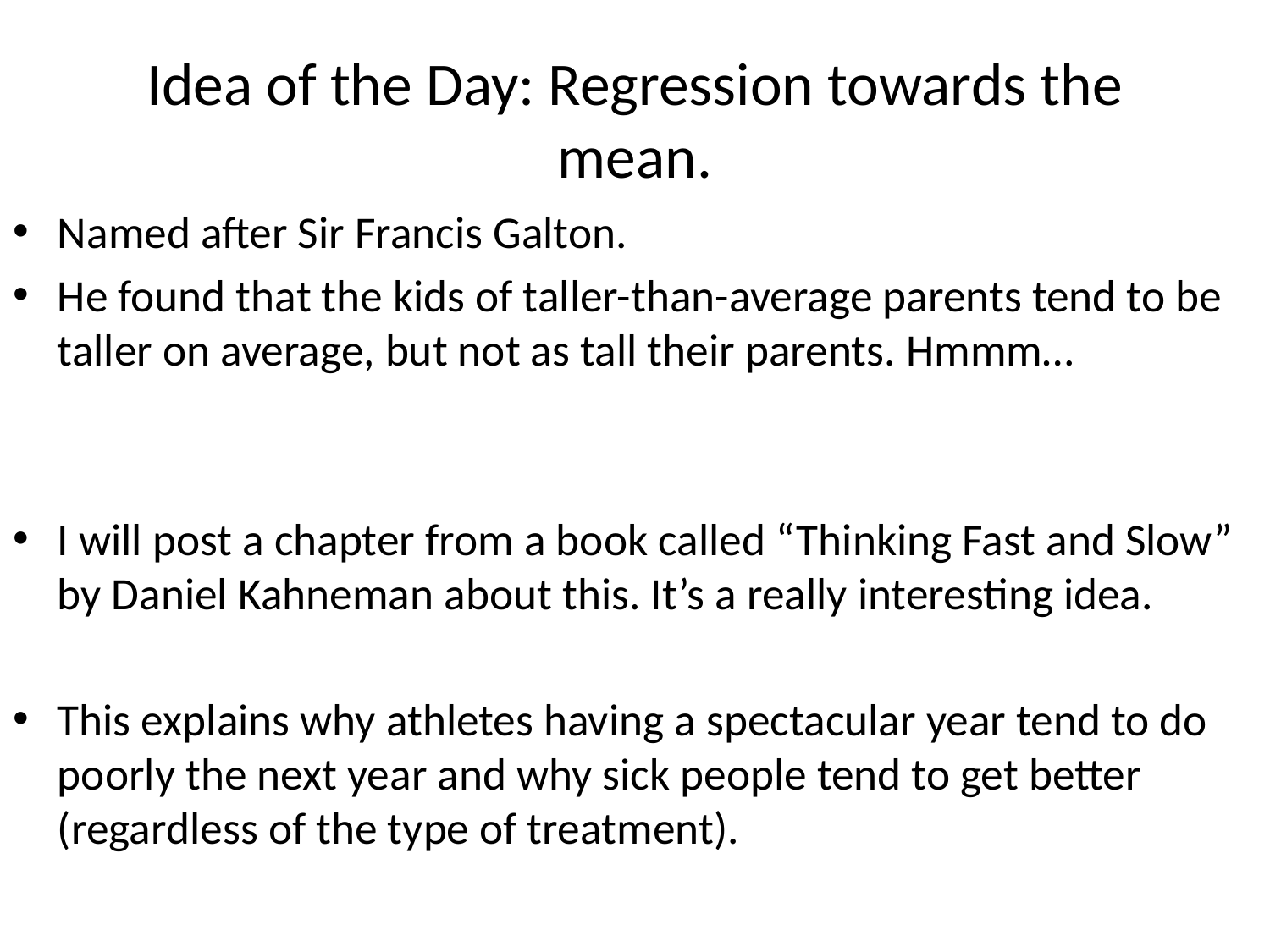

# Idea of the Day: Regression towards the mean.
Named after Sir Francis Galton.
He found that the kids of taller-than-average parents tend to be taller on average, but not as tall their parents. Hmmm…

I will post a chapter from a book called “Thinking Fast and Slow” by Daniel Kahneman about this. It’s a really interesting idea.

This explains why athletes having a spectacular year tend to do poorly the next year and why sick people tend to get better (regardless of the type of treatment).